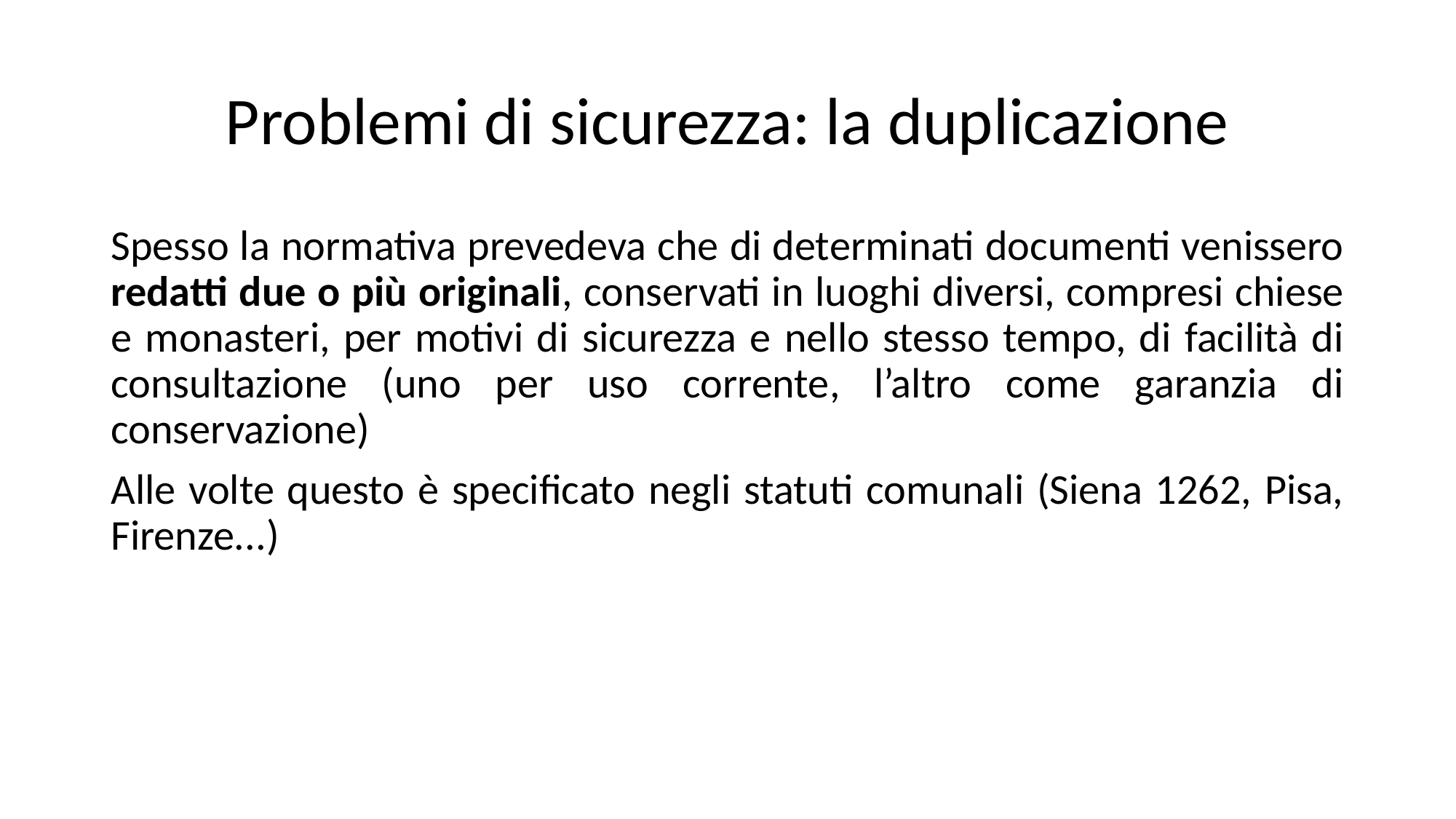

# Problemi di sicurezza: la duplicazione
Spesso la normativa prevedeva che di determinati documenti venissero redatti due o più originali, conservati in luoghi diversi, compresi chiese e monasteri, per motivi di sicurezza e nello stesso tempo, di facilità di consultazione (uno per uso corrente, l’altro come garanzia di conservazione)
Alle volte questo è specificato negli statuti comunali (Siena 1262, Pisa, Firenze...)